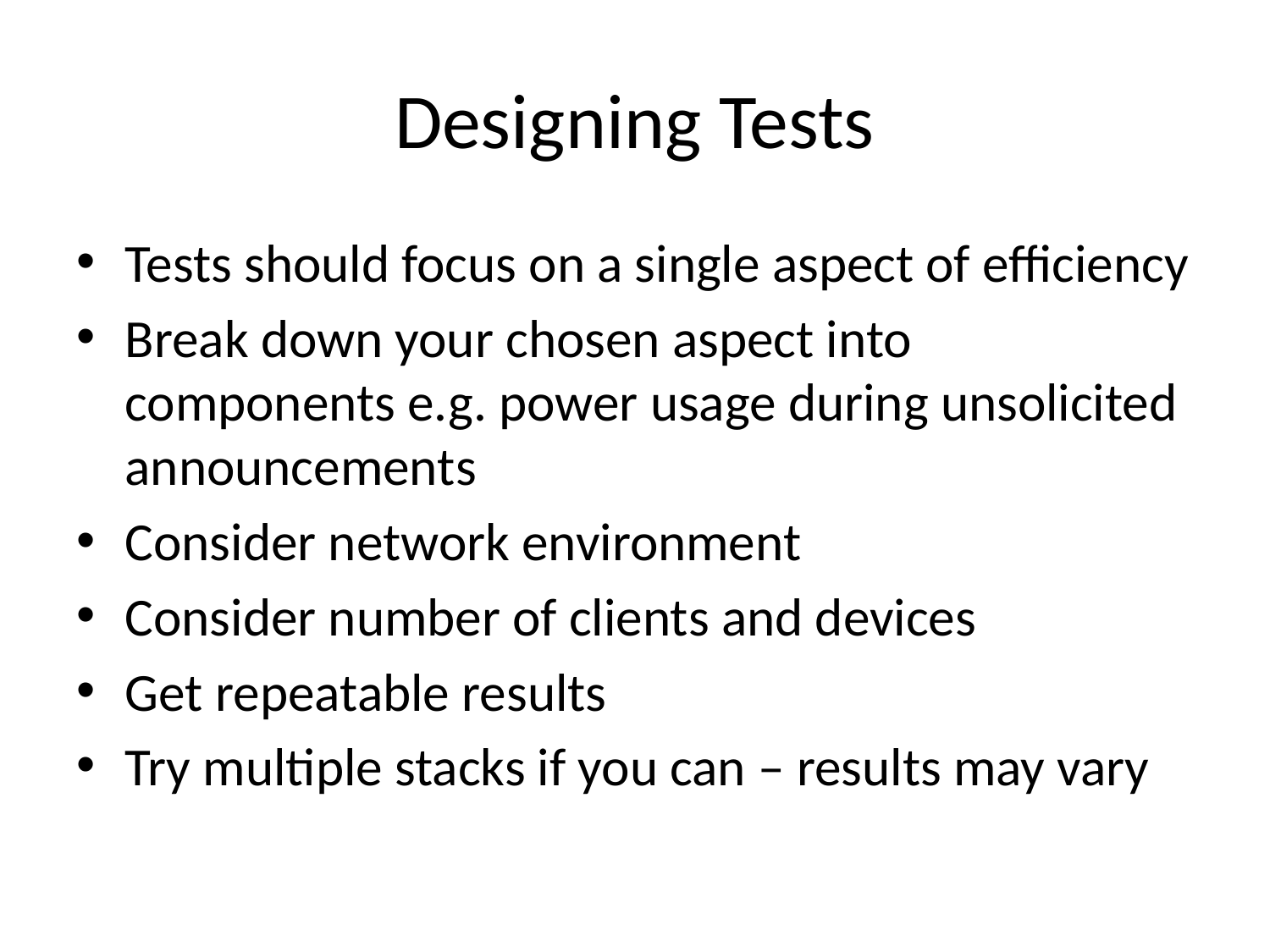

# Designing Tests
Tests should focus on a single aspect of efficiency
Break down your chosen aspect into components e.g. power usage during unsolicited announcements
Consider network environment
Consider number of clients and devices
Get repeatable results
Try multiple stacks if you can – results may vary